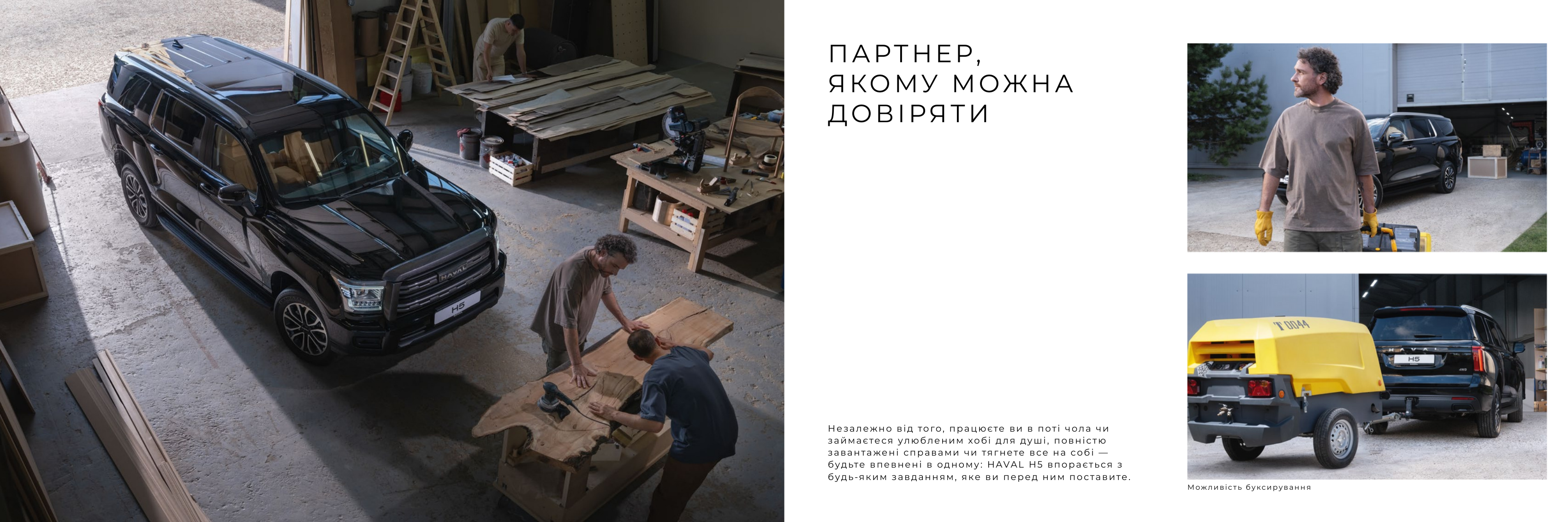

ПАРТНЕР, ЯКОМУ МОЖНА ДОВІРЯТИ

Незалежно від того, працюєте ви в поті чола чи займаєтеся улюбленим хобі для душі, повністю завантажені справами чи тягнете все на собі — будьте впевнені в одному: HAVAL H5 впорається з будь-яким завданням, яке ви перед ним поставите.
Можливість буксирування